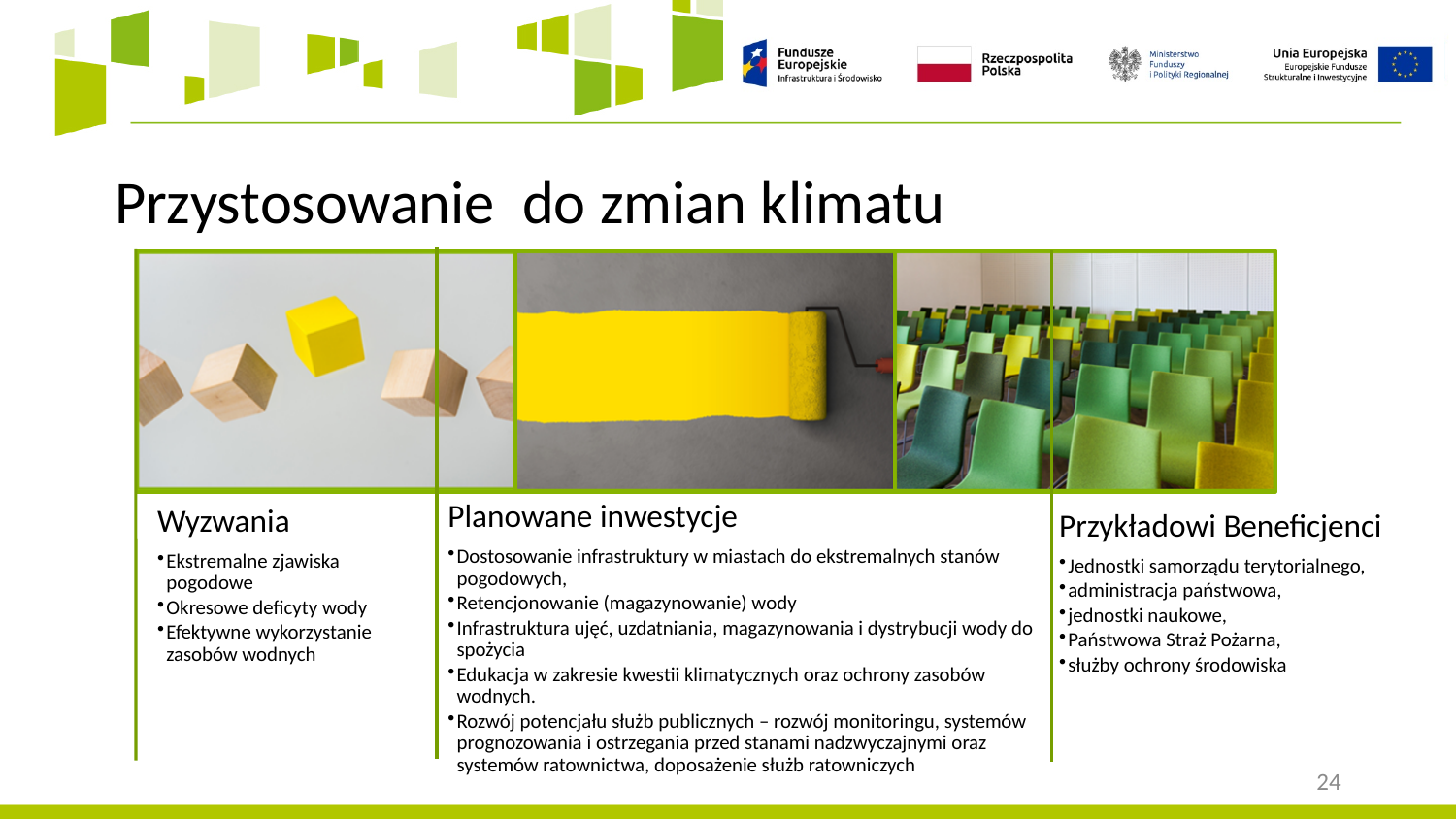

# Przystosowanie  do zmian klimatu
Wyzwania
Ekstremalne zjawiska pogodowe
Okresowe deficyty wody
Efektywne wykorzystanie zasobów wodnych
Planowane inwestycje
Dostosowanie infrastruktury w miastach do ekstremalnych stanów pogodowych,
Retencjonowanie (magazynowanie) wody
Infrastruktura ujęć, uzdatniania, magazynowania i dystrybucji wody do spożycia
Edukacja w zakresie kwestii klimatycznych oraz ochrony zasobów wodnych.
Rozwój potencjału służb publicznych – rozwój monitoringu, systemów prognozowania i ostrzegania przed stanami nadzwyczajnymi oraz systemów ratownictwa, doposażenie służb ratowniczych
Przykładowi Beneficjenci
Jednostki samorządu terytorialnego,
administracja państwowa,
jednostki naukowe,
Państwowa Straż Pożarna,
służby ochrony środowiska
24